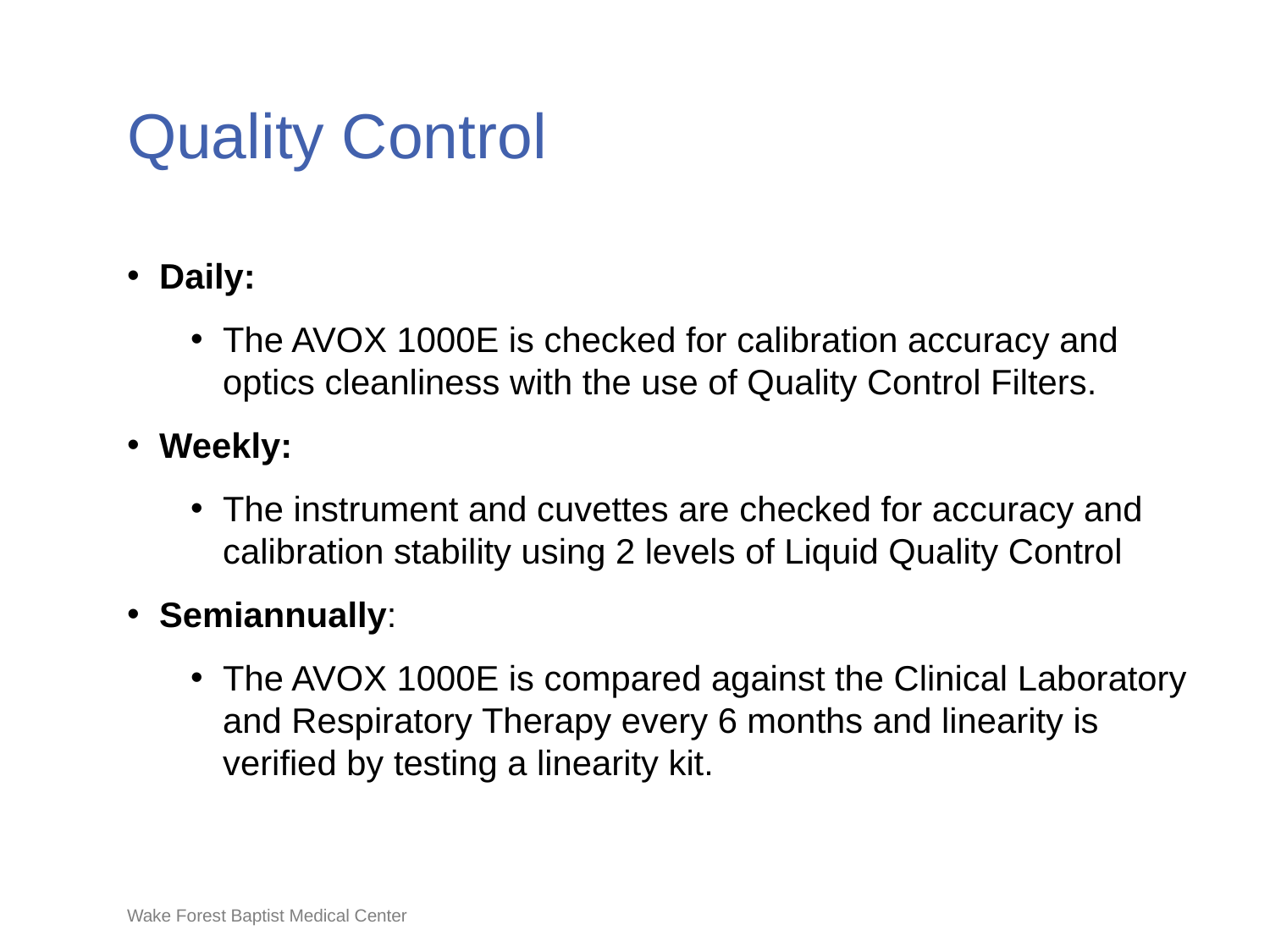

# Quality Control
Daily:
The AVOX 1000E is checked for calibration accuracy and optics cleanliness with the use of Quality Control Filters.
Weekly:
The instrument and cuvettes are checked for accuracy and calibration stability using 2 levels of Liquid Quality Control
Semiannually:
The AVOX 1000E is compared against the Clinical Laboratory and Respiratory Therapy every 6 months and linearity is verified by testing a linearity kit.